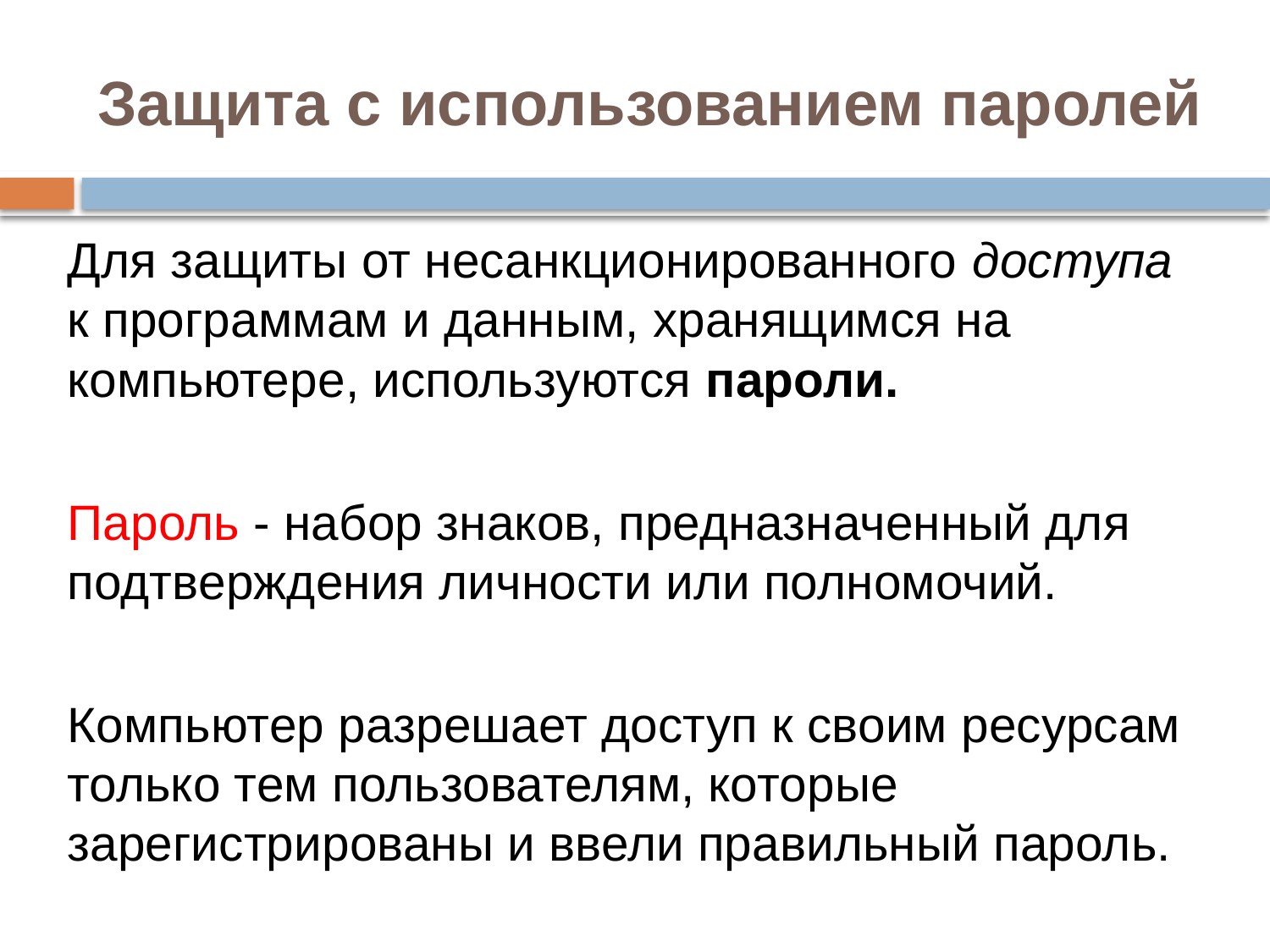

# Защита с использованием паролей
Для защиты от несанкционированного доступа к программам и данным, хранящимся на компьютере, используются пароли.

Пароль - набор знаков, предназначенный для подтверждения личности или полномочий.

Компьютер разрешает доступ к своим ресурсам только тем пользователям, которые зарегистрированы и ввели правильный пароль.